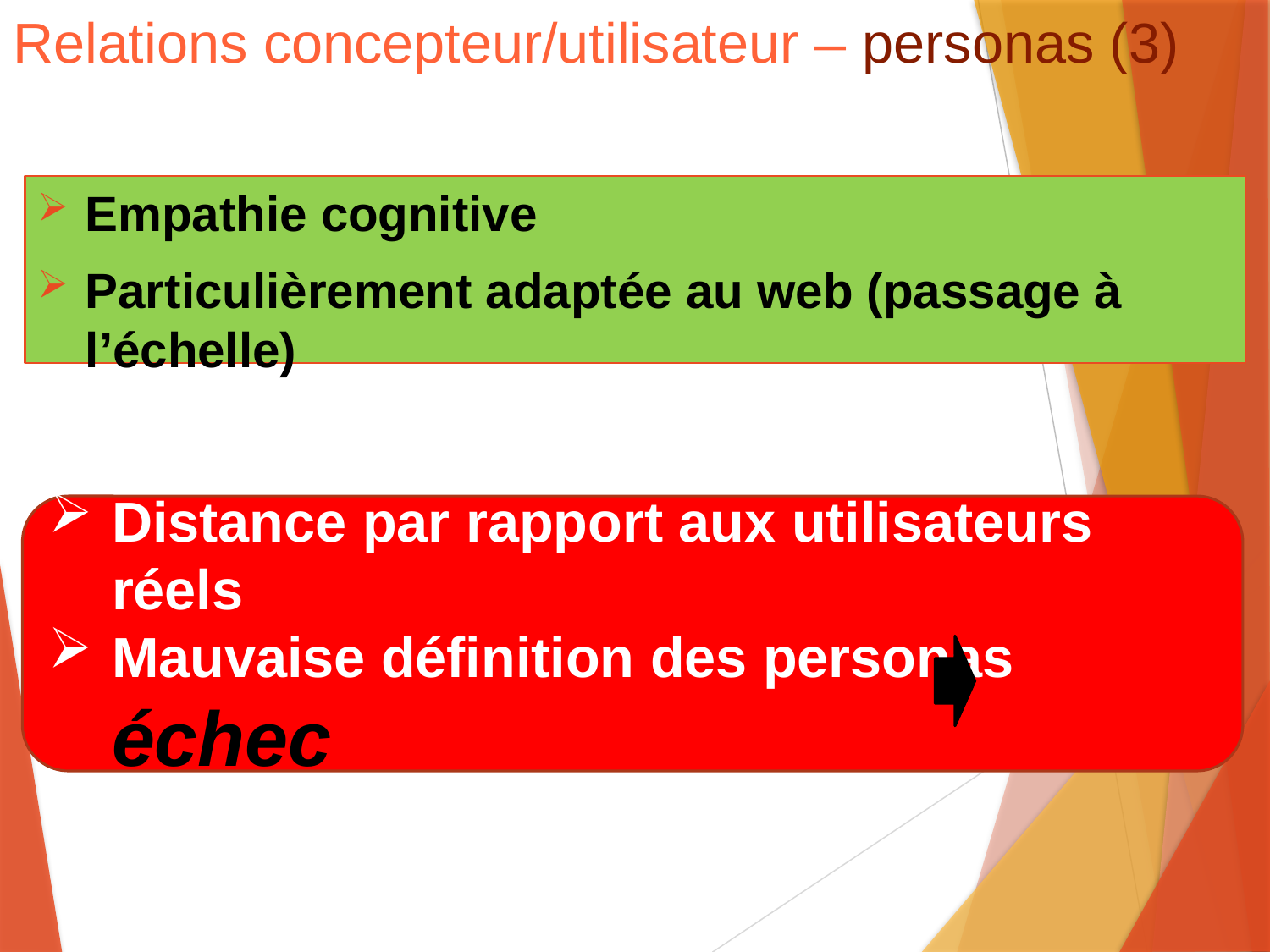

# Relations concepteur/utilisateur – personas (3)
Empathie cognitive
Particulièrement adaptée au web (passage à l’échelle)
Distance par rapport aux utilisateurs réels
Mauvaise définition des personas      échec